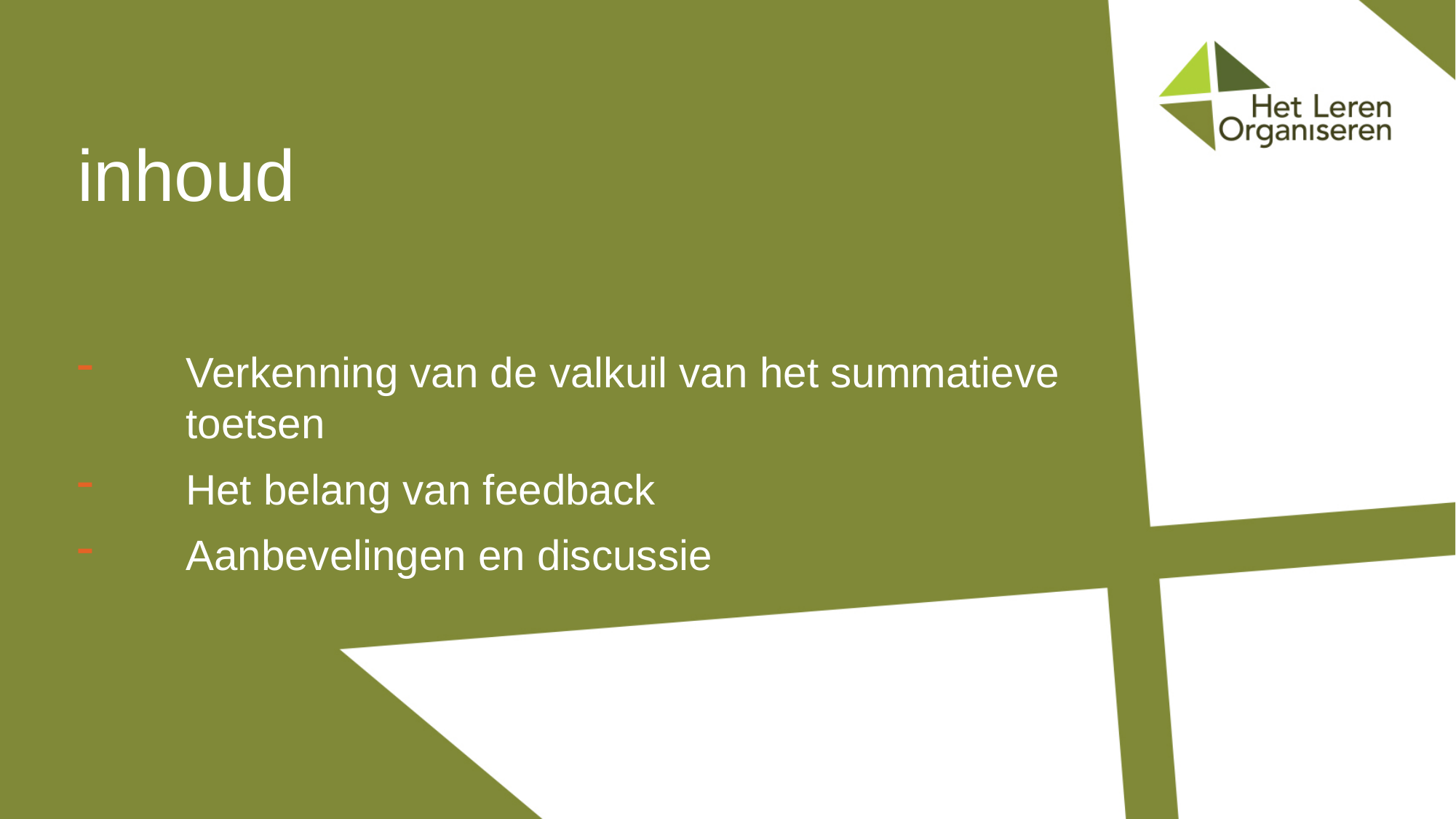

inhoud
 	Verkenning van de valkuil van het summatieve 	toetsen
 	Het belang van feedback
	Aanbevelingen en discussie